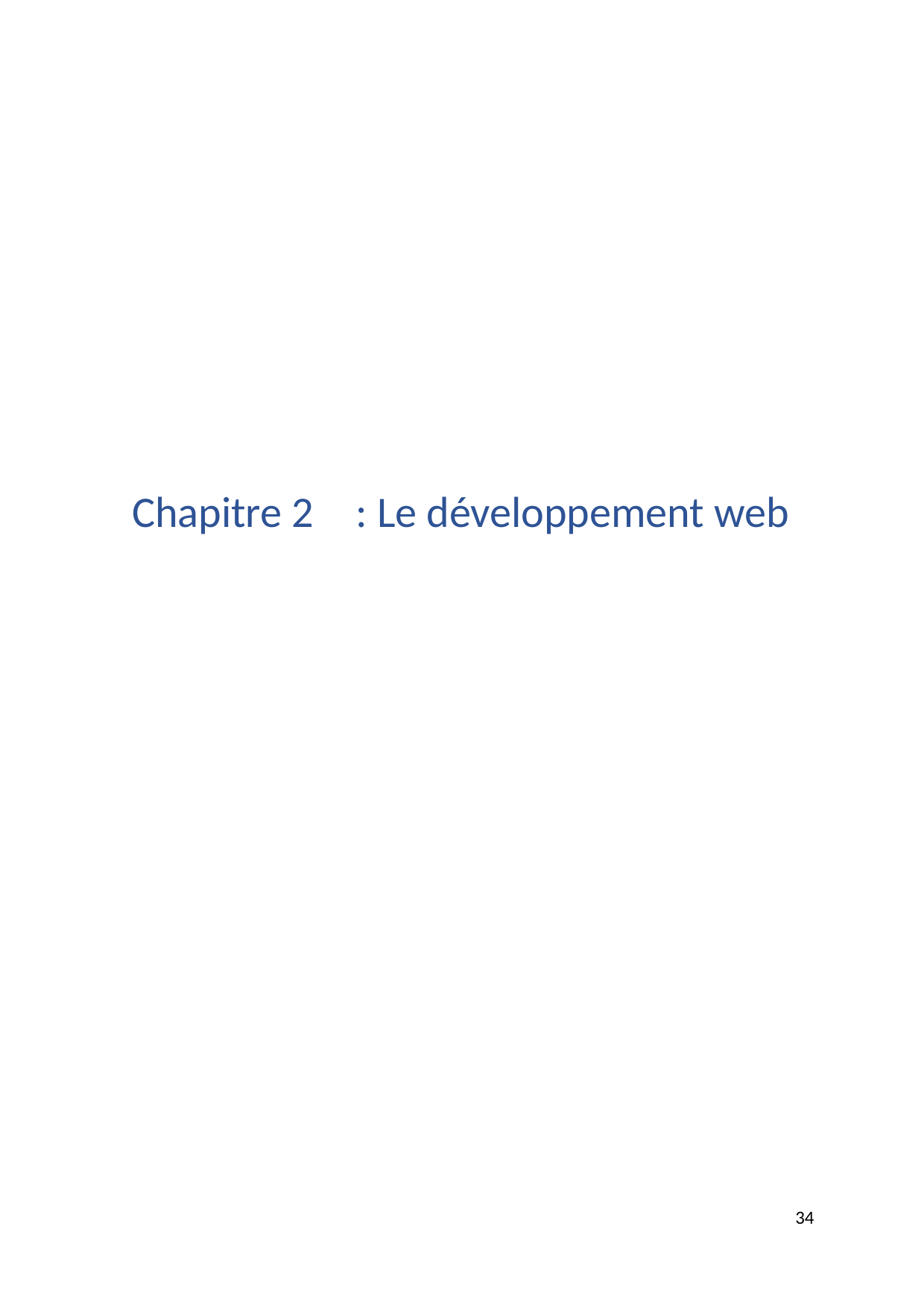

Chapitre 2
# : Le développement web
34